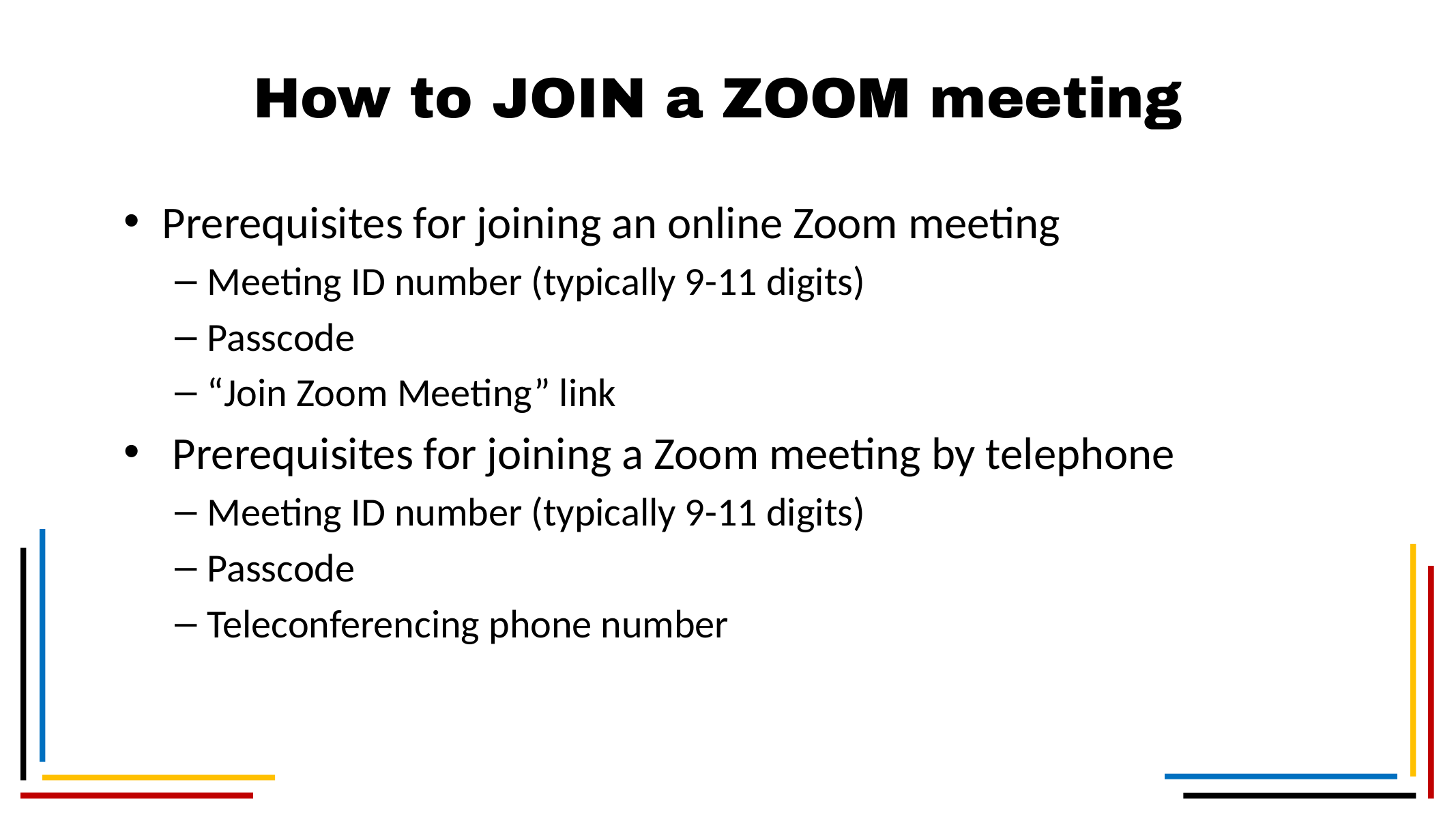

# How to JOIN a ZOOM meeting
Prerequisites for joining an online Zoom meeting
Meeting ID number (typically 9-11 digits)
Passcode
“Join Zoom Meeting” link
 Prerequisites for joining a Zoom meeting by telephone
Meeting ID number (typically 9-11 digits)
Passcode
Teleconferencing phone number